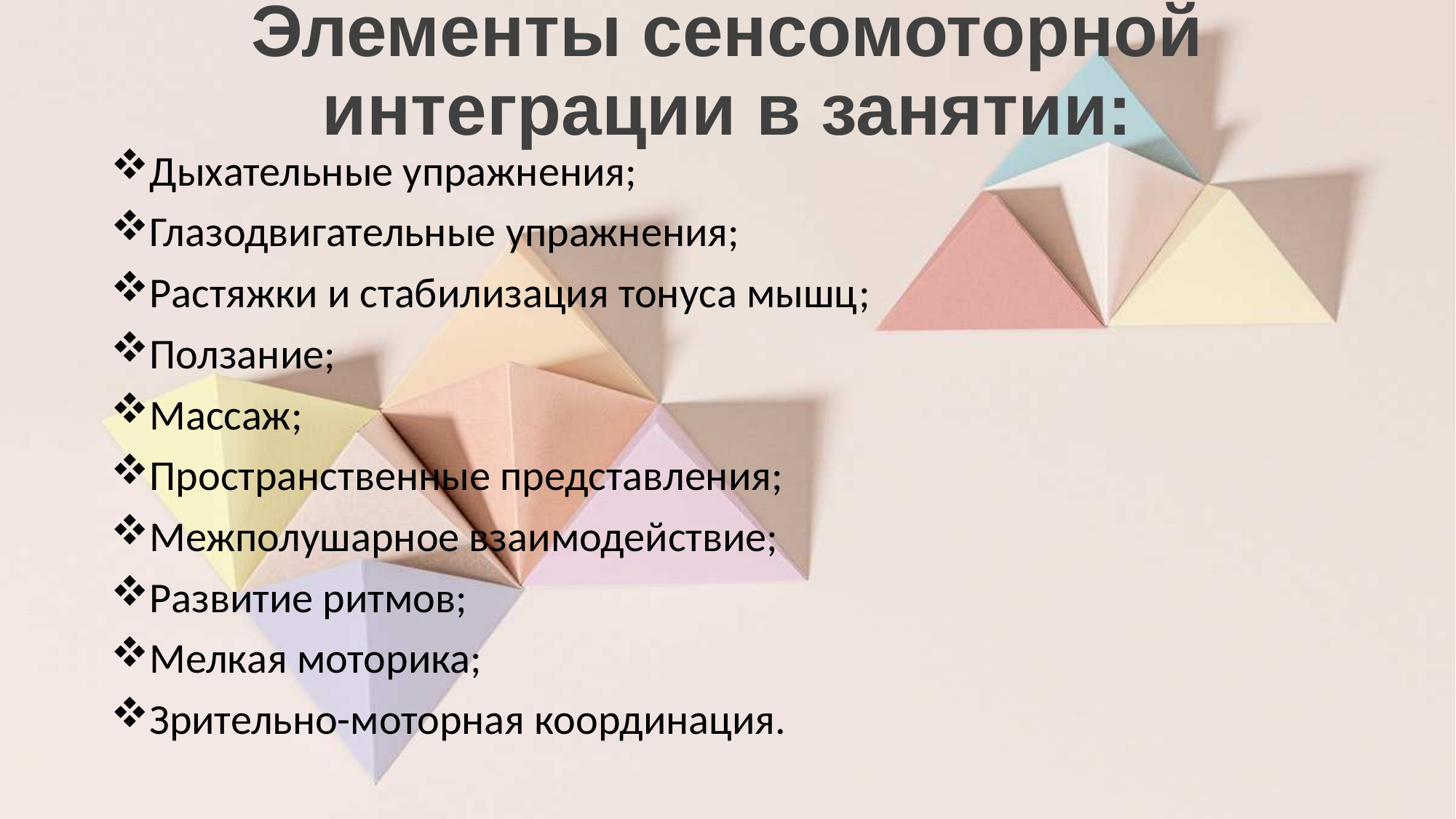

# Элементы сенсомоторной интеграции в занятии:
Дыхательные упражнения;
Глазодвигательные упражнения;
Растяжки и стабилизация тонуса мышц;
Ползание;
Массаж;
Пространственные представления;
Межполушарное взаимодействие;
Развитие ритмов;
Мелкая моторика;
Зрительно-моторная координация.